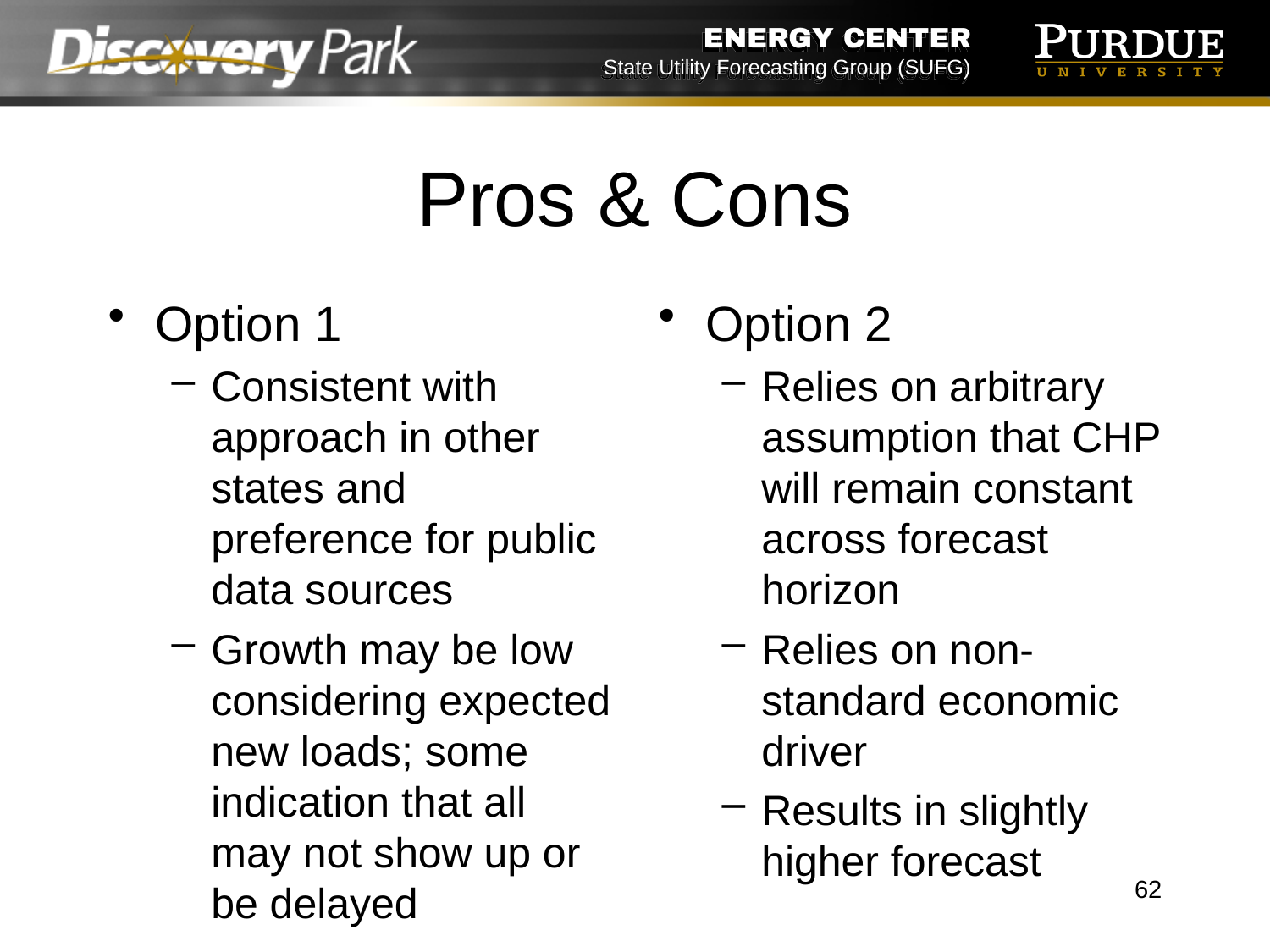

# Pros & Cons
Option 1
Consistent with approach in other states and preference for public data sources
Growth may be low considering expected new loads; some indication that all may not show up or be delayed
Option 2
Relies on arbitrary assumption that CHP will remain constant across forecast horizon
Relies on non-standard economic driver
Results in slightly higher forecast
62